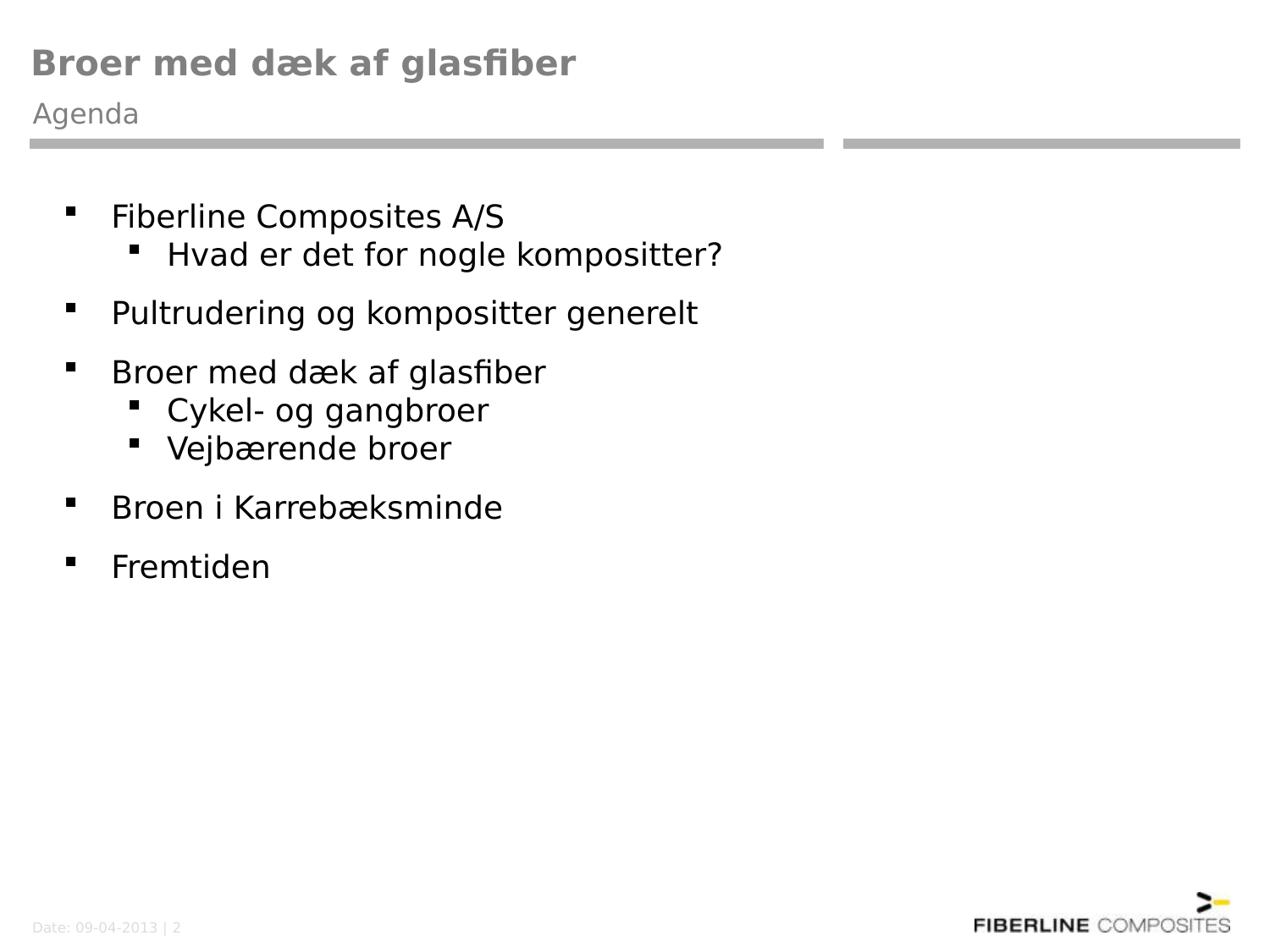

# Broer med dæk af glasfiber
Agenda

Fiberline Composites A/S
Hvad er det for nogle kompositter?

Pultrudering og kompositter generelt

Broer med dæk af glasfiber
Cykel- og gangbroer
Vejbærende broer

Broen i Karrebæksminde

Fremtiden